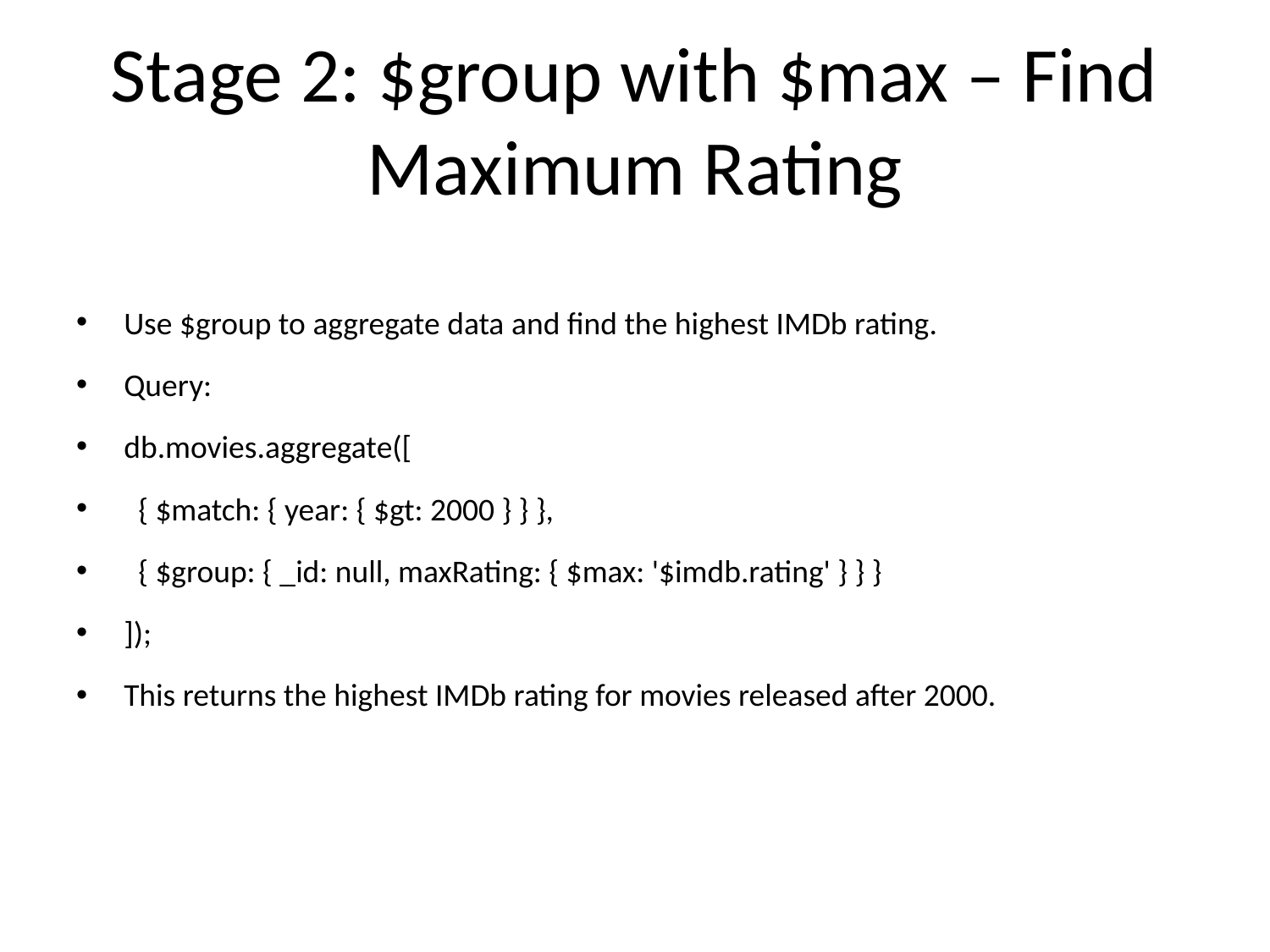

# Stage 2: $group with $max – Find Maximum Rating

Use $group to aggregate data and find the highest IMDb rating.
Query:
db.movies.aggregate([
  { $match: { year: { $gt: 2000 } } },
  { $group: { _id: null, maxRating: { $max: '$imdb.rating' } } }
]);
This returns the highest IMDb rating for movies released after 2000.